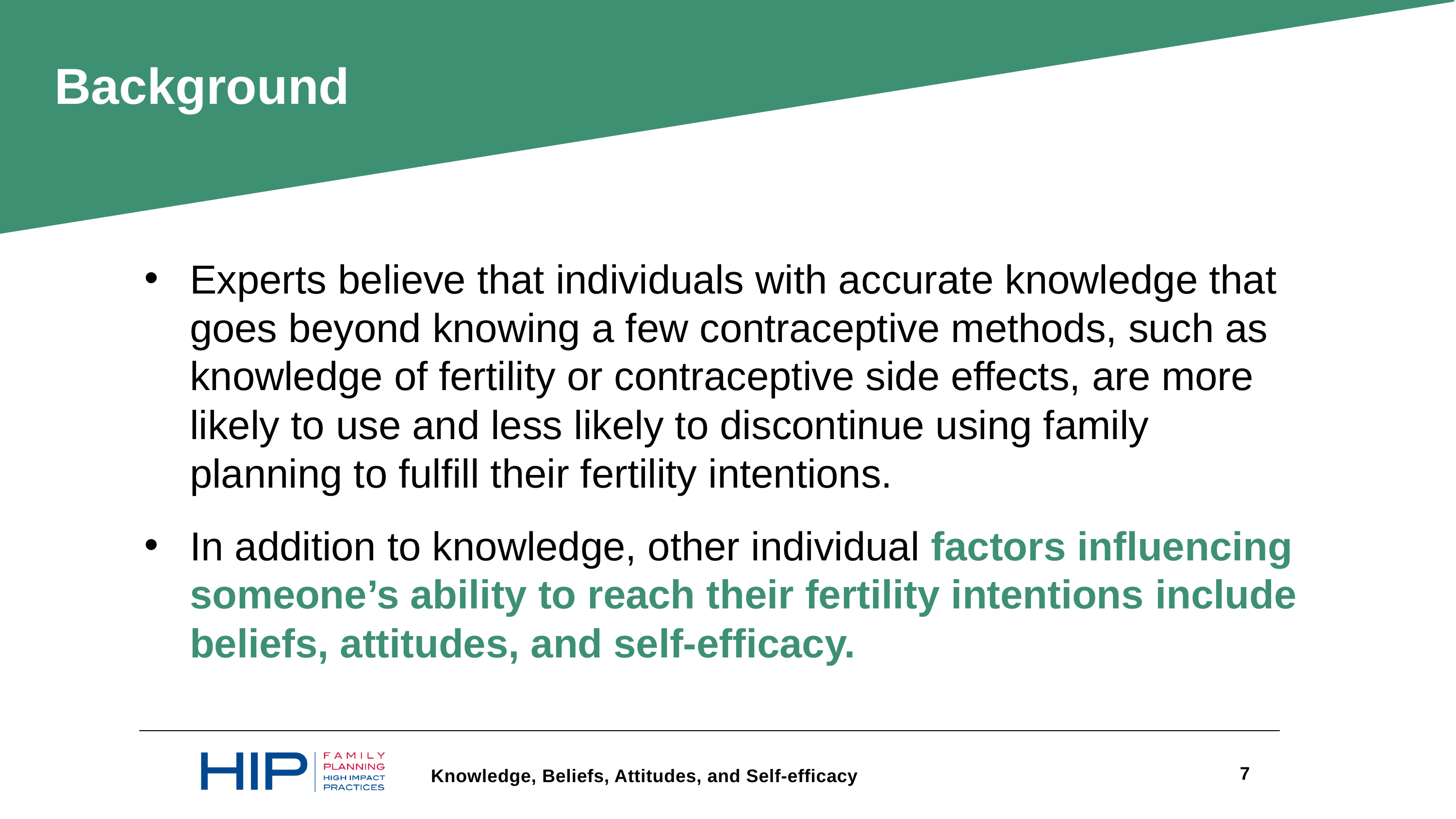

Background
Experts believe that individuals with accurate knowledge that goes beyond knowing a few contraceptive methods, such as knowledge of fertility or contraceptive side effects, are more likely to use and less likely to discontinue using family planning to fulfill their fertility intentions.
In addition to knowledge, other individual factors influencing someone’s ability to reach their fertility intentions include beliefs, attitudes, and self-efficacy.
7